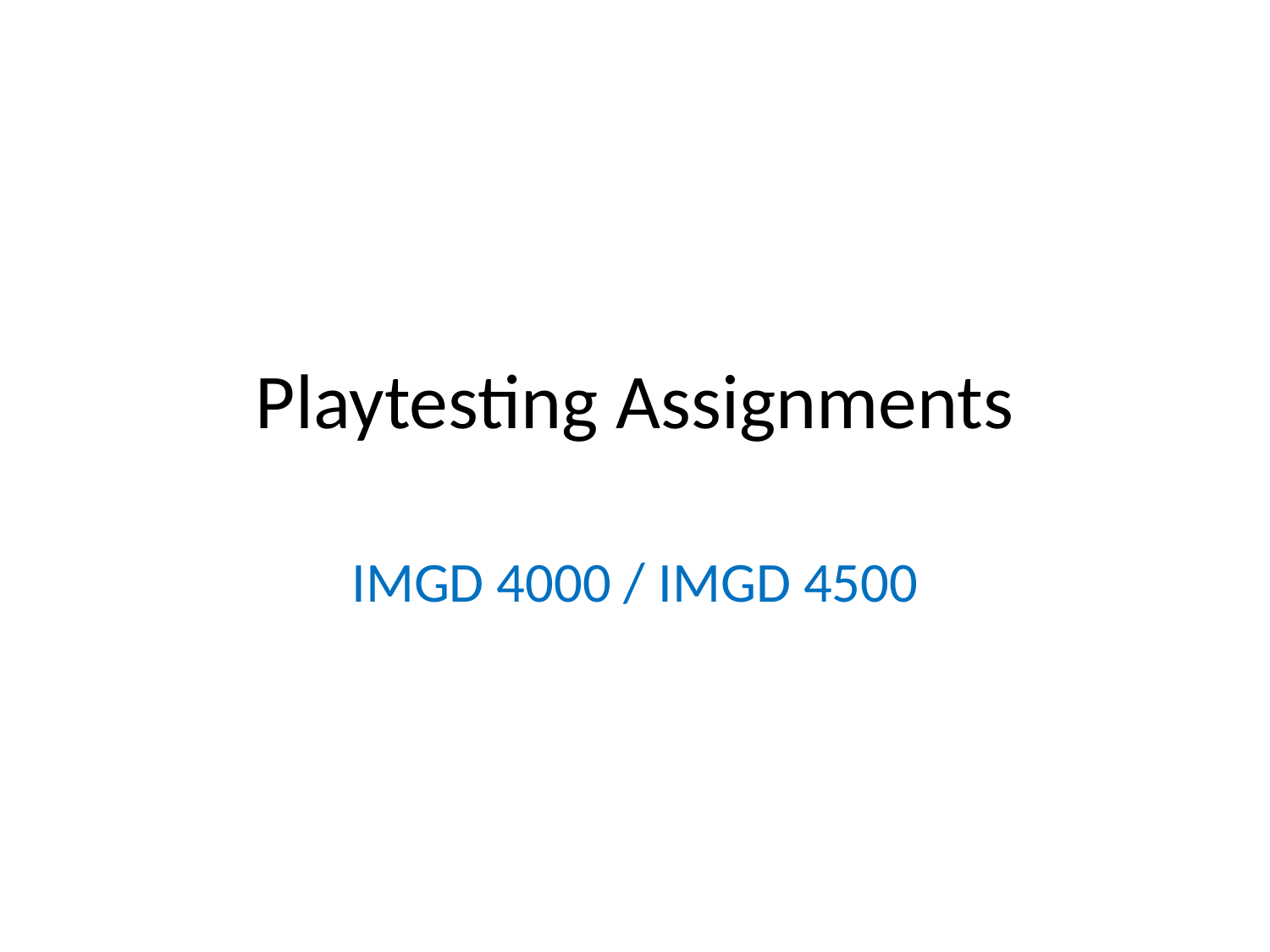

# Playtesting Assignments
IMGD 4000 / IMGD 4500